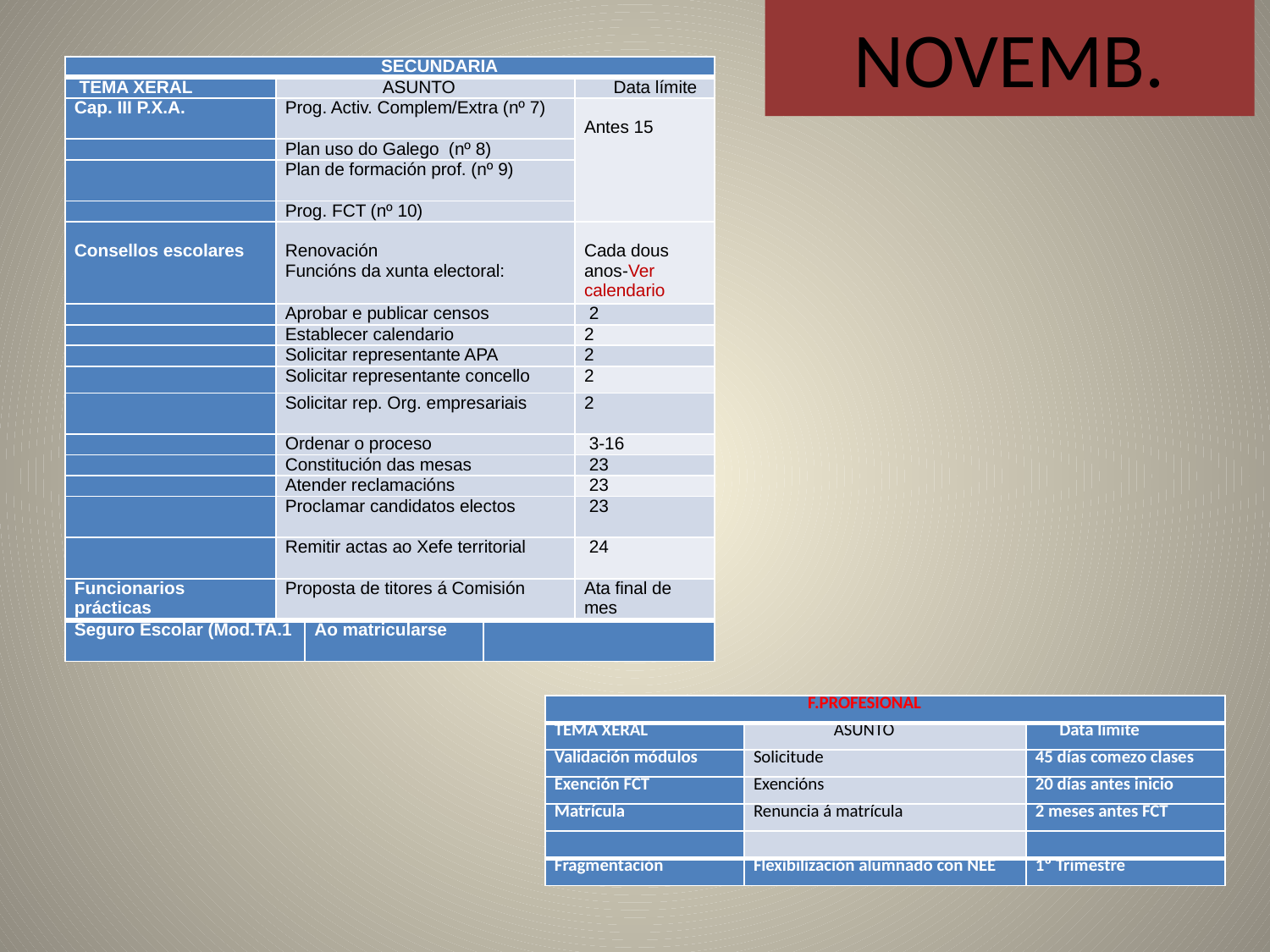

NOVEMB.
| SECUNDARIA |  |  |  |  |
| --- | --- | --- | --- | --- |
| TEMA XERAL | ASUNTO |  |  | Data límite |
| Cap. III P.X.A. | Prog. Activ. Complem/Extra (nº 7) |  |  | Antes 15 |
|  | Plan uso do Galego (nº 8) |  |  |  |
|  | Plan de formación prof. (nº 9) |  |  |  |
|  | Prog. FCT (nº 10) |  |  |  |
| Consellos escolares | Renovación Funcións da xunta electoral: |  |  | Cada dous anos-Ver calendario |
|  | Aprobar e publicar censos |  |  | 2 |
|  | Establecer calendario |  |  | 2 |
|  | Solicitar representante APA |  |  | 2 |
|  | Solicitar representante concello |  |  | 2 |
|  | Solicitar rep. Org. empresariais |  |  | 2 |
|  | Ordenar o proceso |  |  | 3-16 |
|  | Constitución das mesas |  |  | 23 |
|  | Atender reclamacións |  |  | 23 |
|  | Proclamar candidatos electos |  |  | 23 |
|  | Remitir actas ao Xefe territorial |  |  | 24 |
| Funcionarios prácticas | Proposta de titores á Comisión |  |  | Ata final de mes |
| Seguro Escolar (Mod.TA.1 |  | Ao matricularse |  |  |
| F.PROFESIONAL |  |  |
| --- | --- | --- |
| TEMA XERAL | ASUNTO | Data límite |
| Validación módulos | Solicitude | 45 días comezo clases |
| Exención FCT | Exencións | 20 días antes inicio |
| Matrícula | Renuncia á matrícula | 2 meses antes FCT |
|  |  |  |
| Fragmentación | Flexibilización alumnado con NEE | 1º Trimestre |